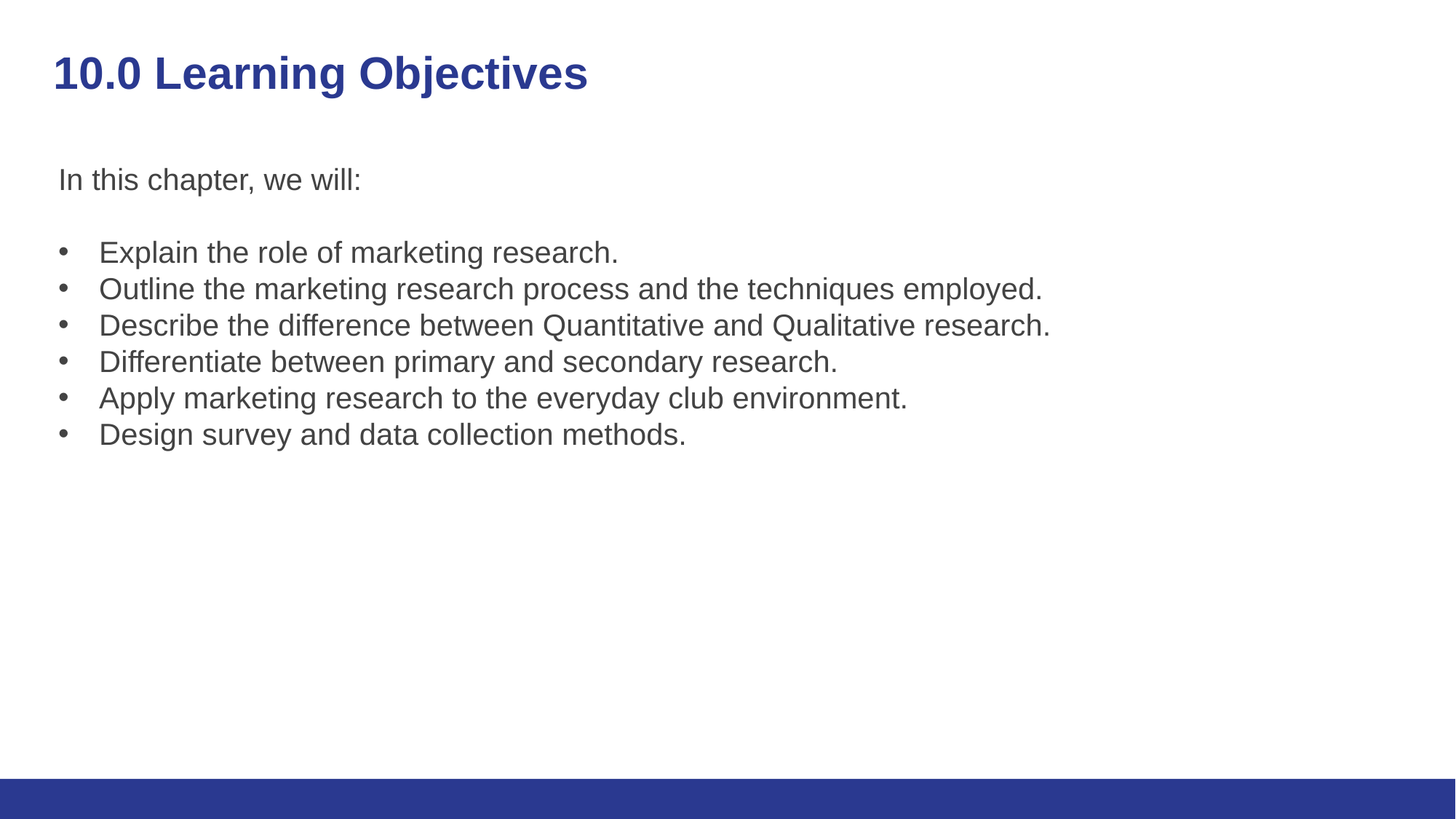

# 10.0 Learning Objectives
In this chapter, we will:

Explain the role of marketing research.
Outline the marketing research process and the techniques employed.
Describe the difference between Quantitative and Qualitative research.
Differentiate between primary and secondary research.
Apply marketing research to the everyday club environment.
Design survey and data collection methods.